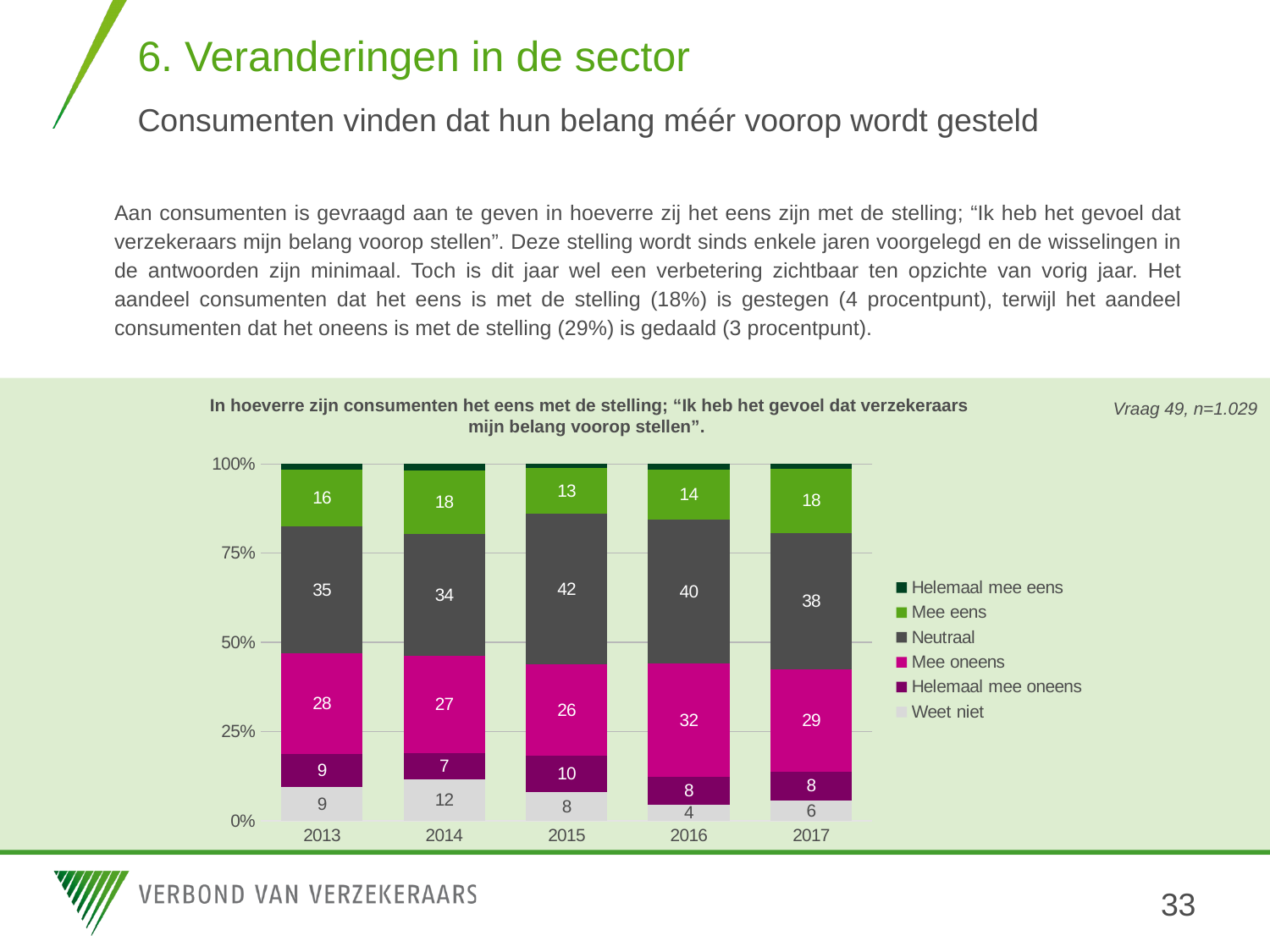

# 6. Veranderingen in de sector Consumenten vinden dat hun belang méér voorop wordt gesteld
Aan consumenten is gevraagd aan te geven in hoeverre zij het eens zijn met de stelling; “Ik heb het gevoel dat verzekeraars mijn belang voorop stellen”. Deze stelling wordt sinds enkele jaren voorgelegd en de wisselingen in de antwoorden zijn minimaal. Toch is dit jaar wel een verbetering zichtbaar ten opzichte van vorig jaar. Het aandeel consumenten dat het eens is met de stelling (18%) is gestegen (4 procentpunt), terwijl het aandeel consumenten dat het oneens is met de stelling (29%) is gedaald (3 procentpunt).

In hoeverre zijn consumenten het eens met de stelling; “Ik heb het gevoel dat verzekeraars mijn belang voorop stellen”.
Vraag 49, n=1.029

### Chart

| Category | Weet niet | Helemaal mee oneens | Mee oneens | Neutraal | Mee eens | Helemaal mee eens |
|---|---|---|---|---|---|---|
|  | 9.44 | 9.23 | 28.29 | 35.43 | 16.03 | 1.57 |
|  | 11.64 | 7.23 | 27.35 | 34.17 | 17.85 | 1.75 |
|  | 8.05 | 10.18 | 25.62 | 42.14 | 12.95 | 1.07 |
|  | 4.47 | 7.78 | 31.8 | 40.43 | 13.92 | 1.6 |
|  | 5.74 | 8.04 | 28.59 | 38.25 | 18.05 | 1.33 |
33